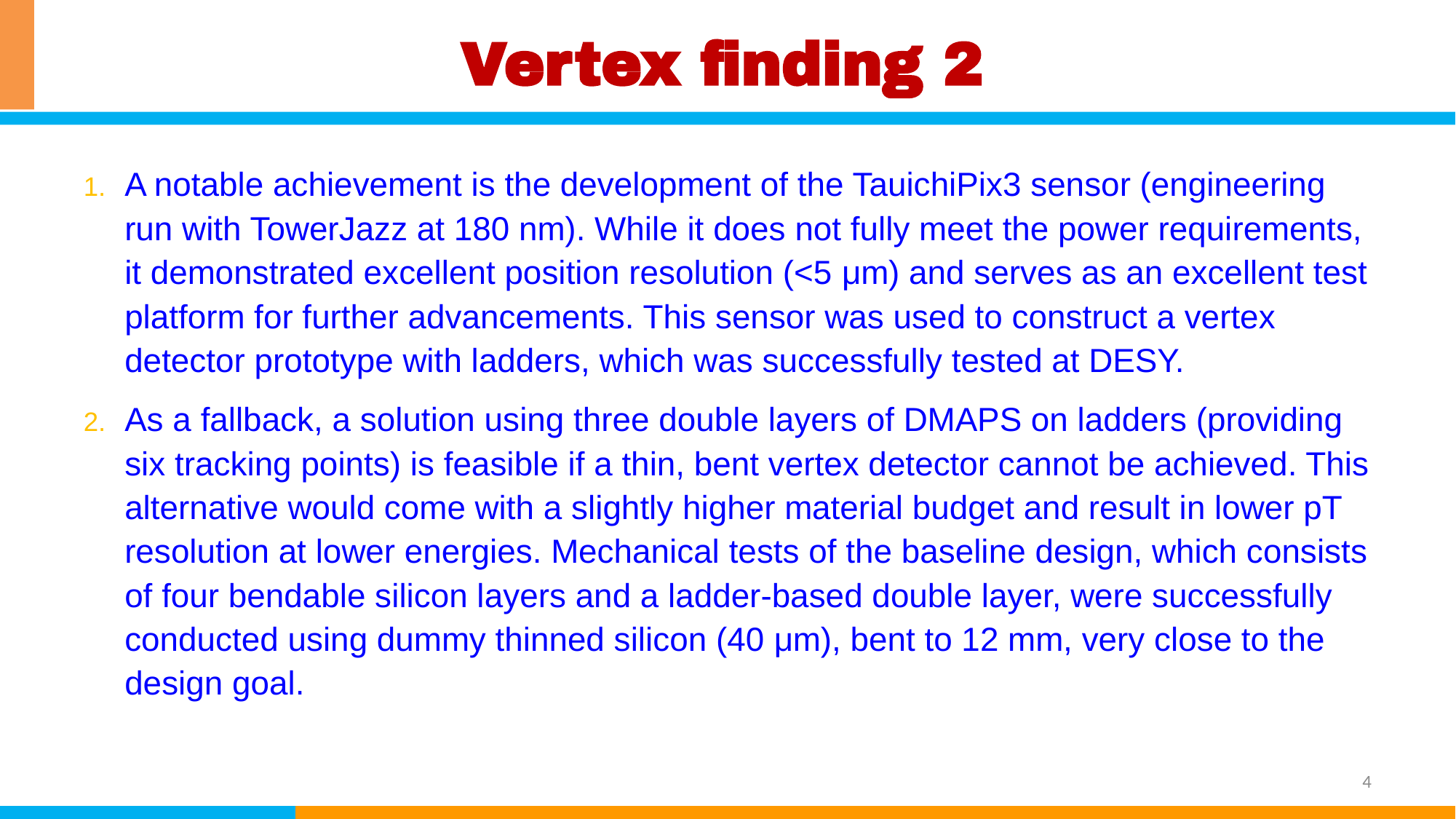

# Vertex finding 2
A notable achievement is the development of the TauichiPix3 sensor (engineering run with TowerJazz at 180 nm). While it does not fully meet the power requirements, it demonstrated excellent position resolution (<5 μm) and serves as an excellent test platform for further advancements. This sensor was used to construct a vertex detector prototype with ladders, which was successfully tested at DESY.
As a fallback, a solution using three double layers of DMAPS on ladders (providing six tracking points) is feasible if a thin, bent vertex detector cannot be achieved. This alternative would come with a slightly higher material budget and result in lower pT resolution at lower energies. Mechanical tests of the baseline design, which consists of four bendable silicon layers and a ladder-based double layer, were successfully conducted using dummy thinned silicon (40 μm), bent to 12 mm, very close to the design goal.

4